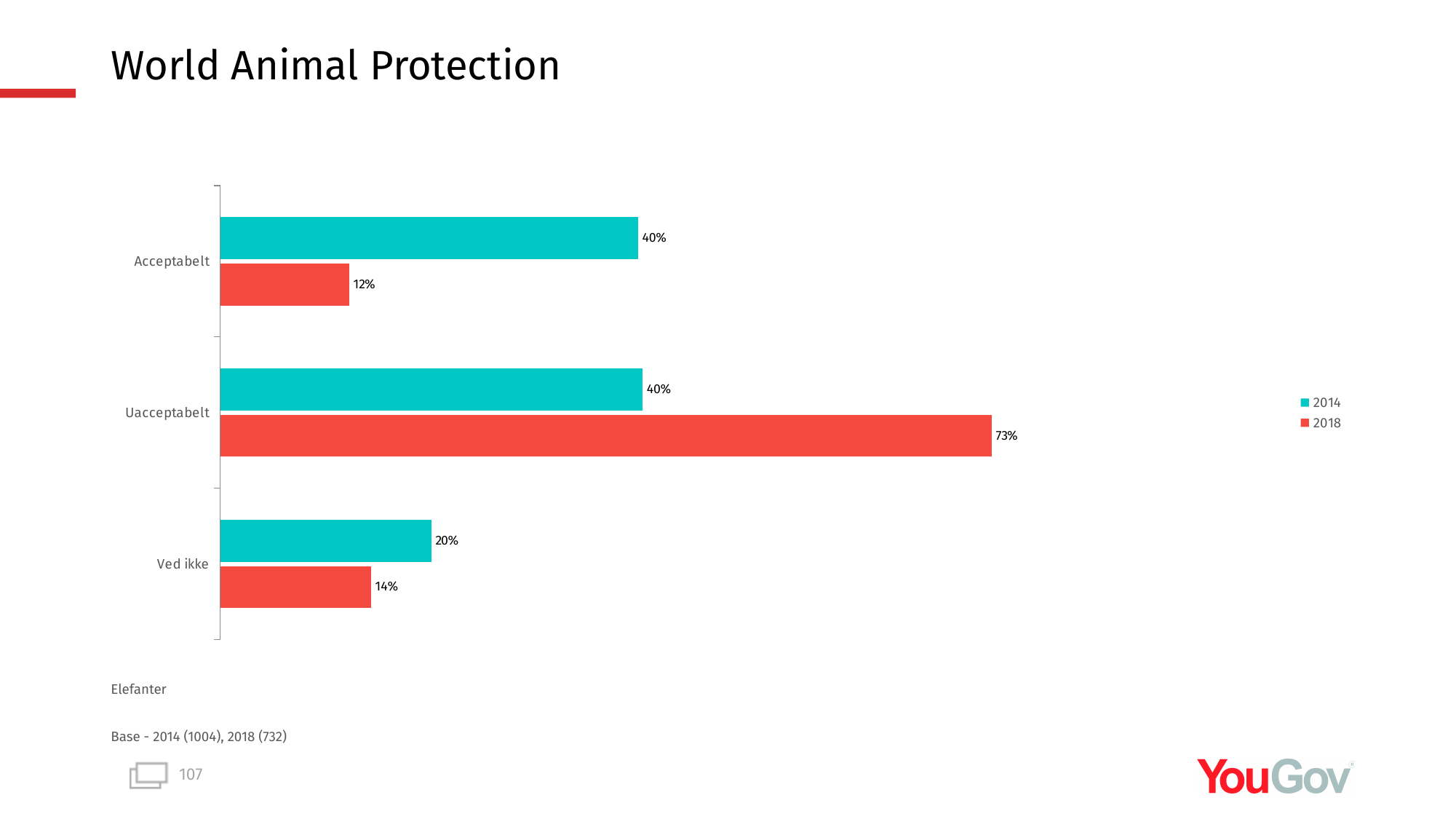

# World Animal Protection

### Chart

| Category | 2018 | 2014 |
|---|---|---|
| Ved ikke | 0.1434 | 0.2009 |
| Uacceptabelt | 0.7339 | 0.4017 |
| Acceptabelt | 0.1227 | 0.3974 |
Elefanter
Base - 2014 (1004), 2018 (732)